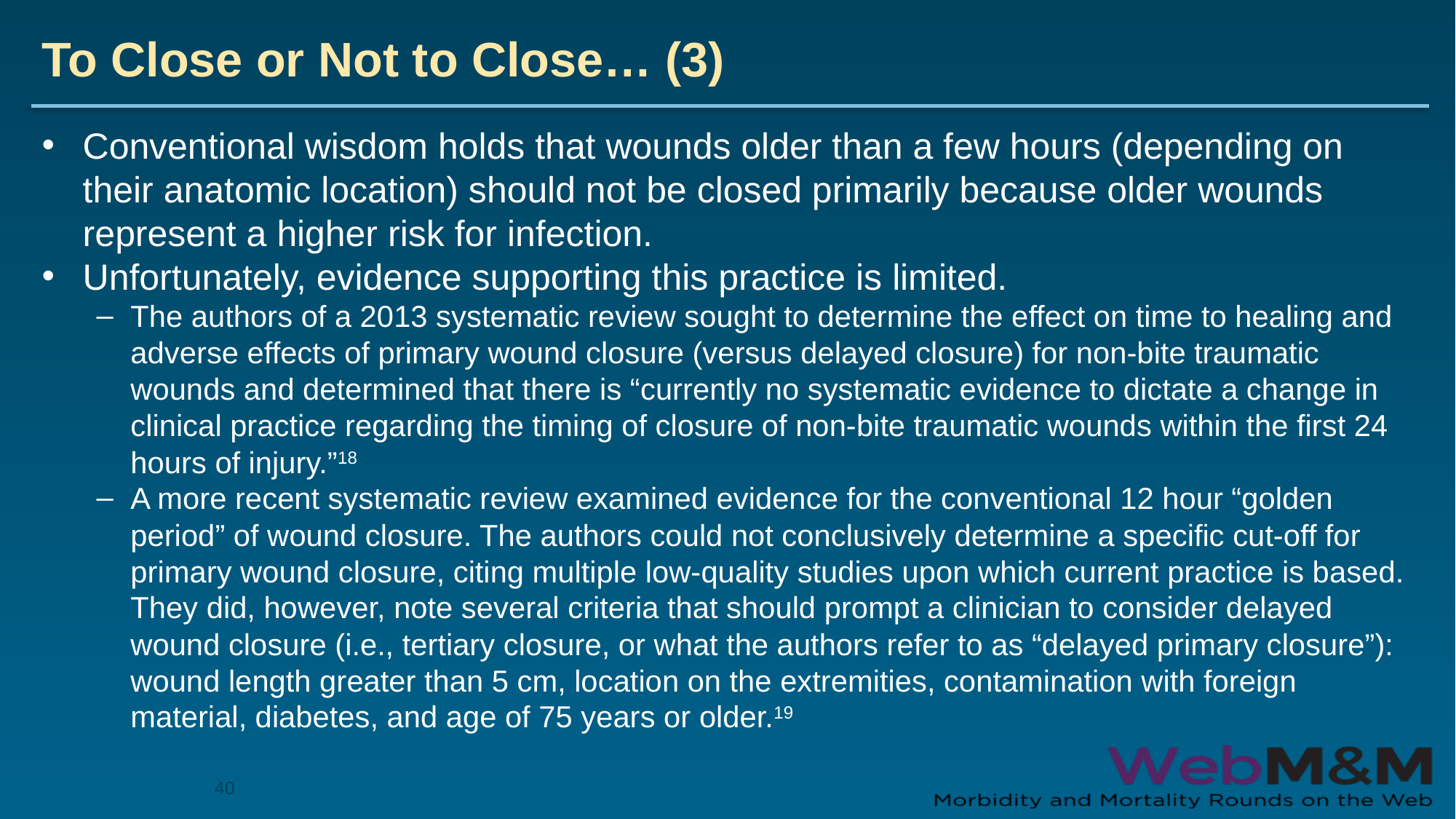

# To Close or Not to Close… (3)
Conventional wisdom holds that wounds older than a few hours (depending on their anatomic location) should not be closed primarily because older wounds represent a higher risk for infection.
Unfortunately, evidence supporting this practice is limited.
The authors of a 2013 systematic review sought to determine the effect on time to healing and adverse effects of primary wound closure (versus delayed closure) for non-bite traumatic wounds and determined that there is “currently no systematic evidence to dictate a change in clinical practice regarding the timing of closure of non-bite traumatic wounds within the first 24 hours of injury.”18
A more recent systematic review examined evidence for the conventional 12 hour “golden period” of wound closure. The authors could not conclusively determine a specific cut-off for primary wound closure, citing multiple low-quality studies upon which current practice is based. They did, however, note several criteria that should prompt a clinician to consider delayed wound closure (i.e., tertiary closure, or what the authors refer to as “delayed primary closure”): wound length greater than 5 cm, location on the extremities, contamination with foreign material, diabetes, and age of 75 years or older.19

40